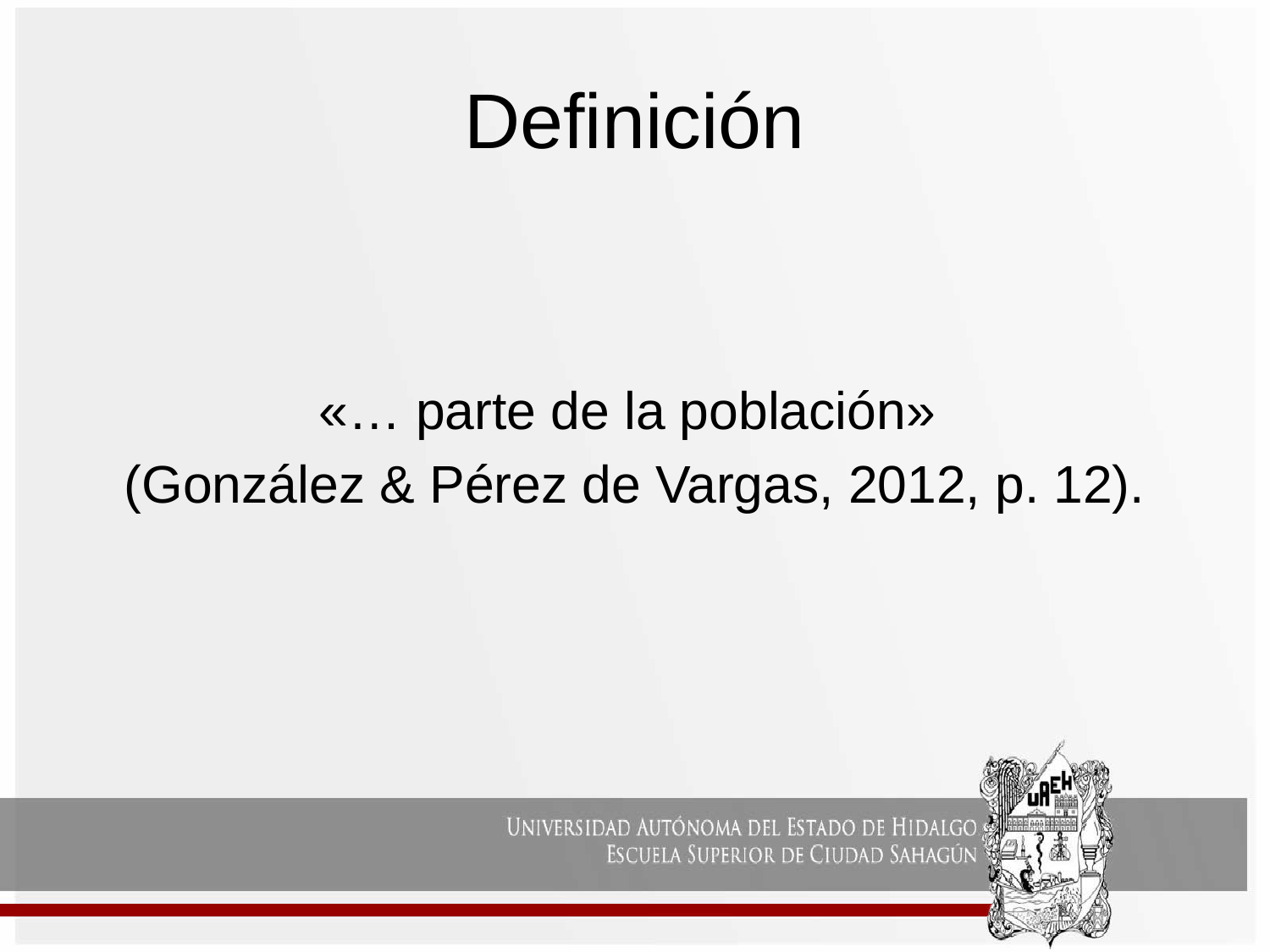

# Definición

«… parte de la población»
(González & Pérez de Vargas, 2012, p. 12).